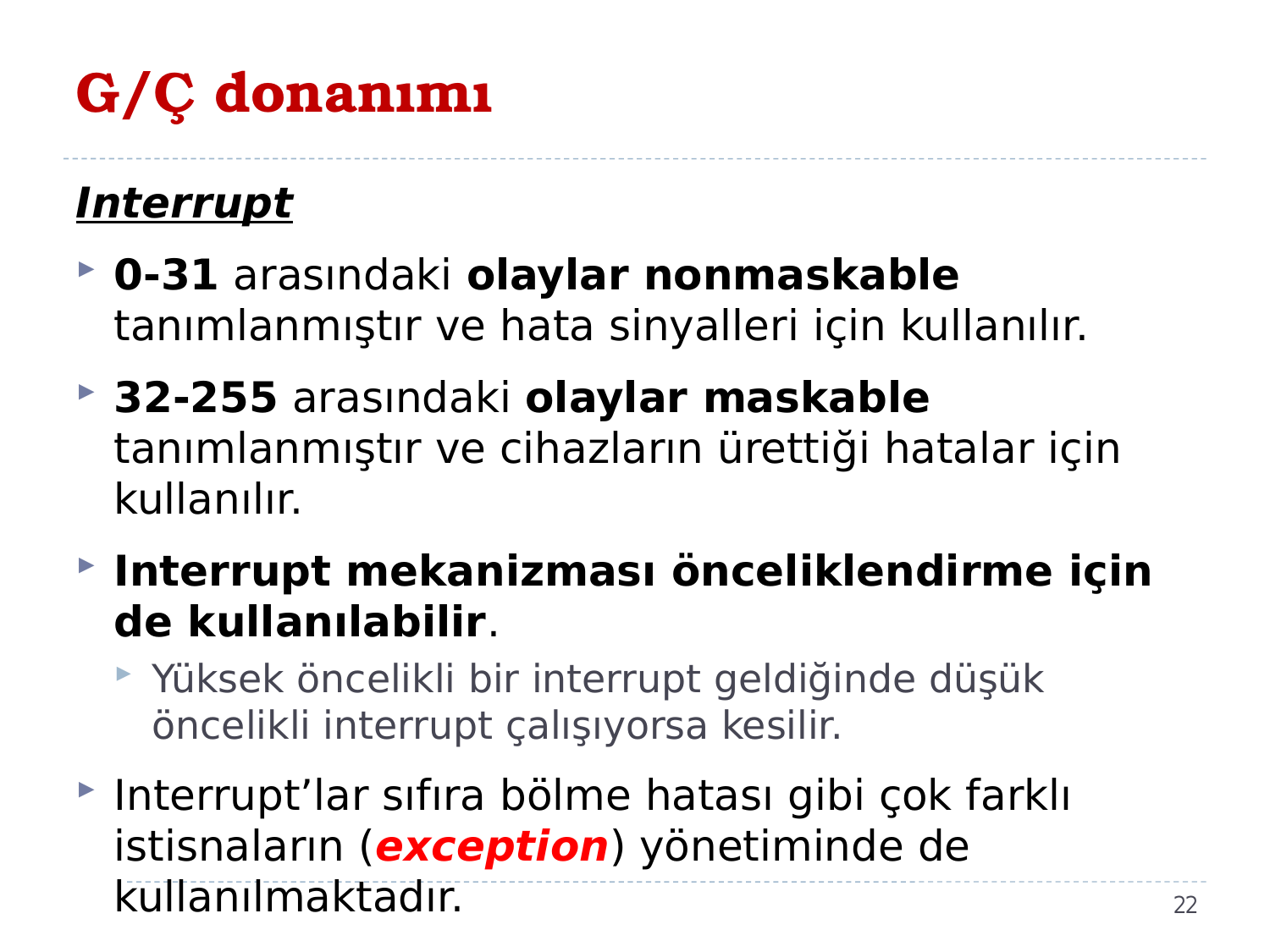

# G/Ç donanımı
Interrupt
0-31 arasındaki olaylar nonmaskable tanımlanmıştır ve hata sinyalleri için kullanılır.
32-255 arasındaki olaylar maskable tanımlanmıştır ve cihazların ürettiği hatalar için kullanılır.
Interrupt mekanizması önceliklendirme için de kullanılabilir.
Yüksek öncelikli bir interrupt geldiğinde düşük öncelikli interrupt çalışıyorsa kesilir.
Interrupt’lar sıfıra bölme hatası gibi çok farklı istisnaların (exception) yönetiminde de kullanılmaktadır.
22